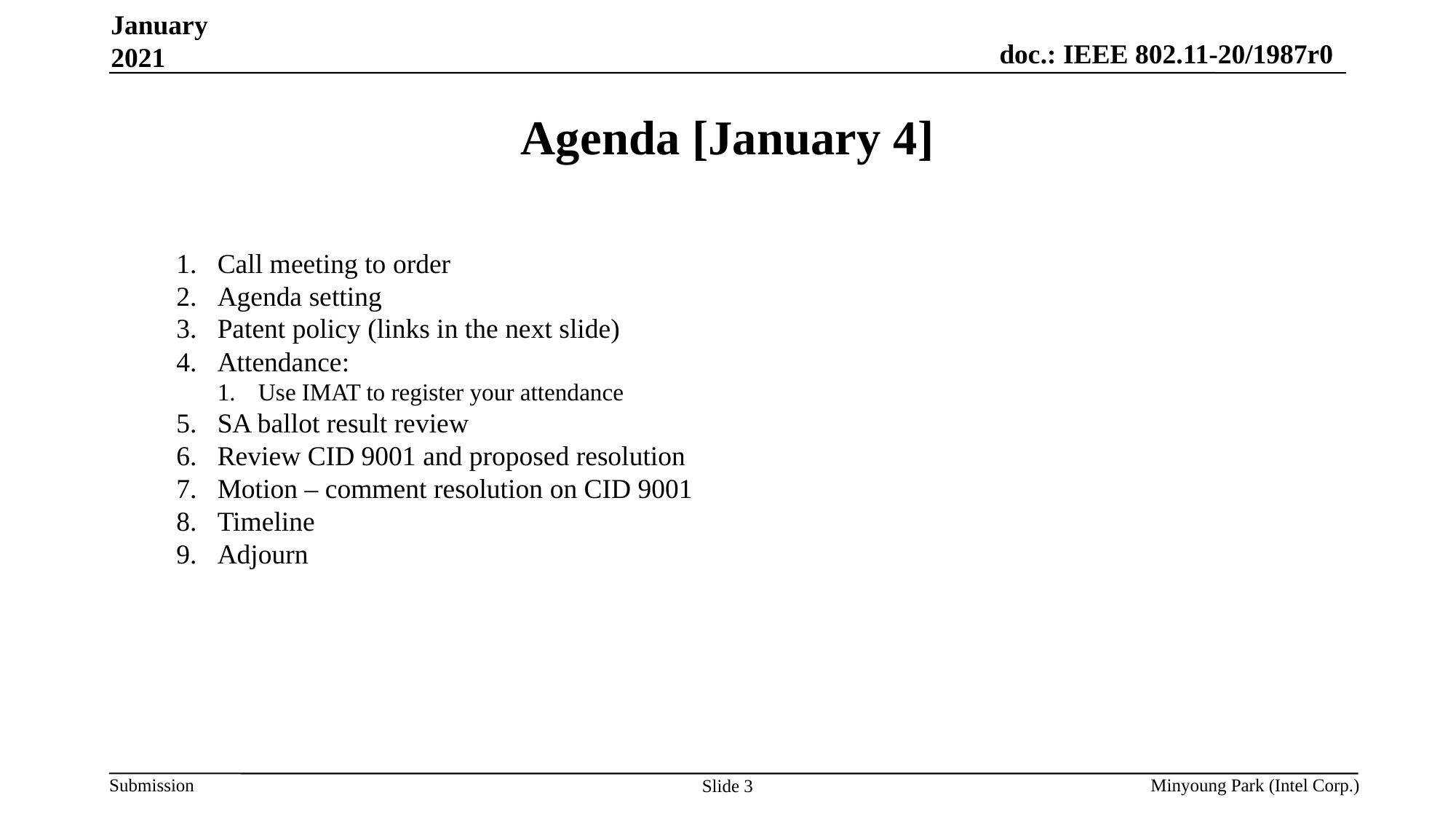

January 2021
# Agenda [January 4]

Call meeting to order
Agenda setting
Patent policy (links in the next slide)
Attendance:
Use IMAT to register your attendance
SA ballot result review
Review CID 9001 and proposed resolution
Motion – comment resolution on CID 9001
Timeline
Adjourn

Minyoung Park (Intel Corp.)
Slide 3